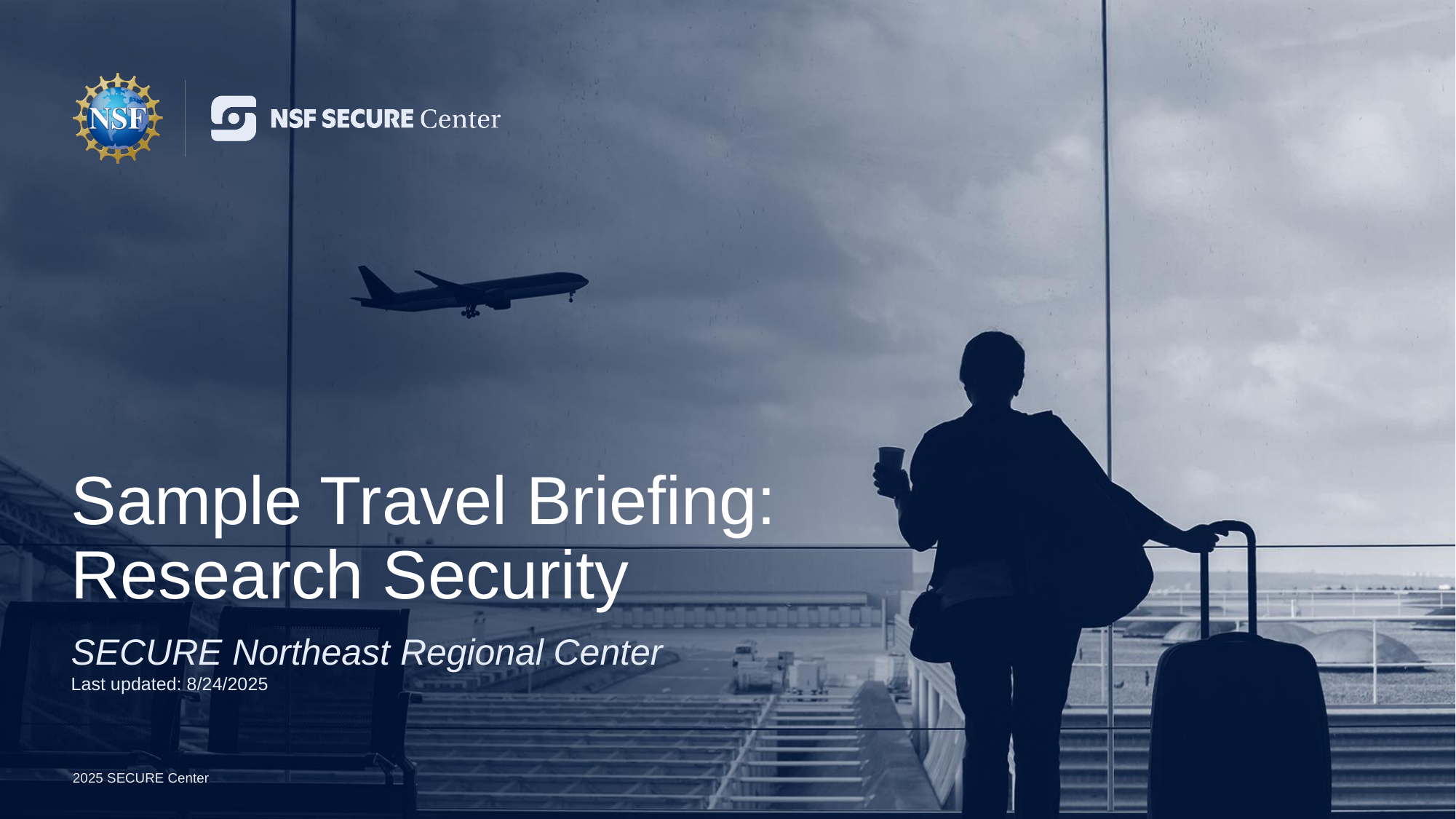

# Sample Travel Briefing: Research Security
SECURE Northeast Regional Center
Last updated: 8/24/2025